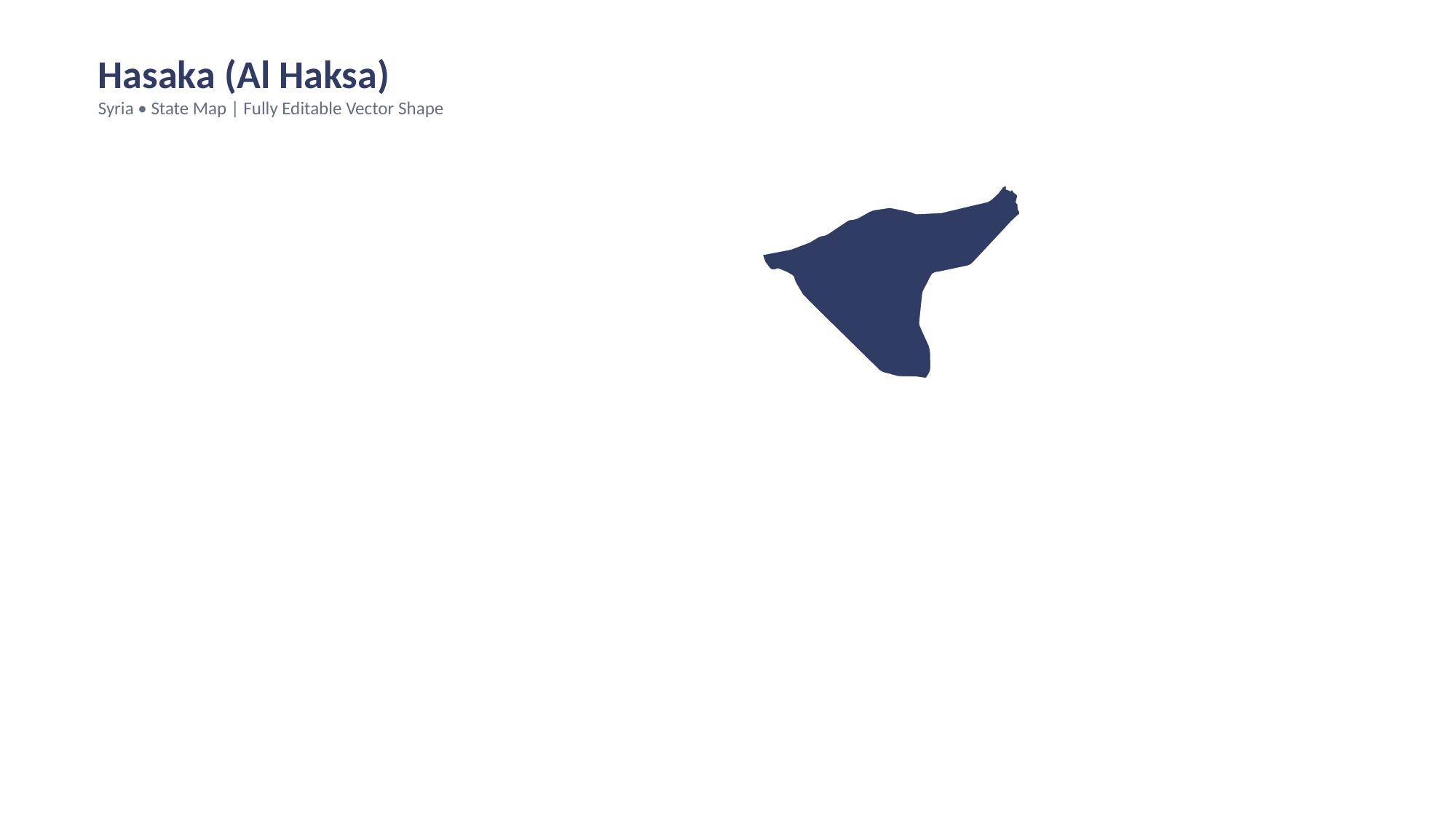

Hasaka (Al Haksa)
Syria • State Map | Fully Editable Vector Shape